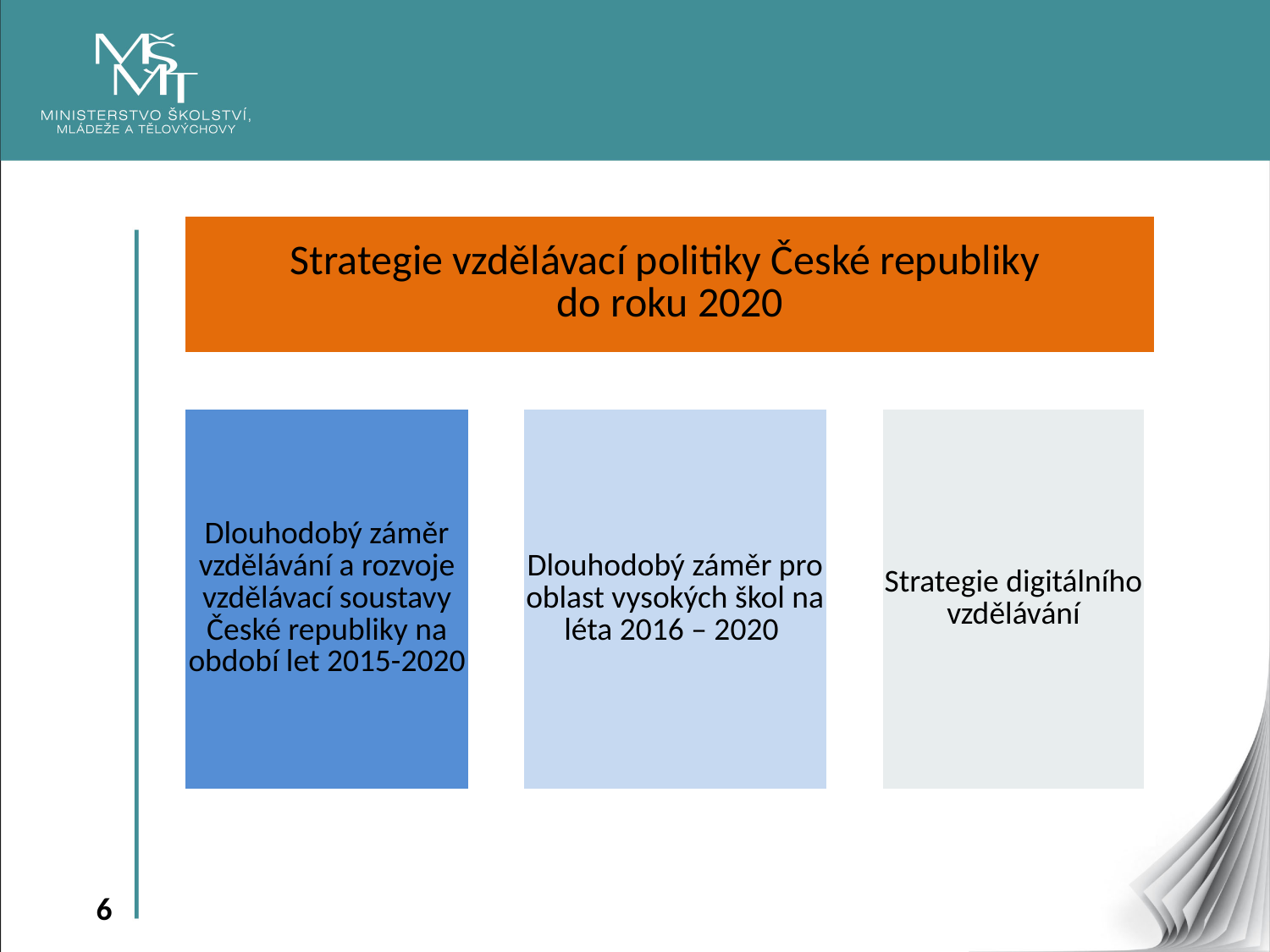

| Strategie vzdělávací politiky České republiky do roku 2020 |  |  |  |  |  |  |  |  |  |
| --- | --- | --- | --- | --- | --- | --- | --- | --- | --- |
|  |  |  |  |  |  |  |  |  |  |
| Dlouhodobý záměr vzdělávání a rozvoje vzdělávací soustavy České republiky na období let 2015-2020 |  |  |  | Dlouhodobý záměr pro oblast vysokých škol na léta 2016 – 2020 |  |  |  | Strategie digitálního vzdělávání |  |
|  |  |  |  |  |  |  |  |  |  |